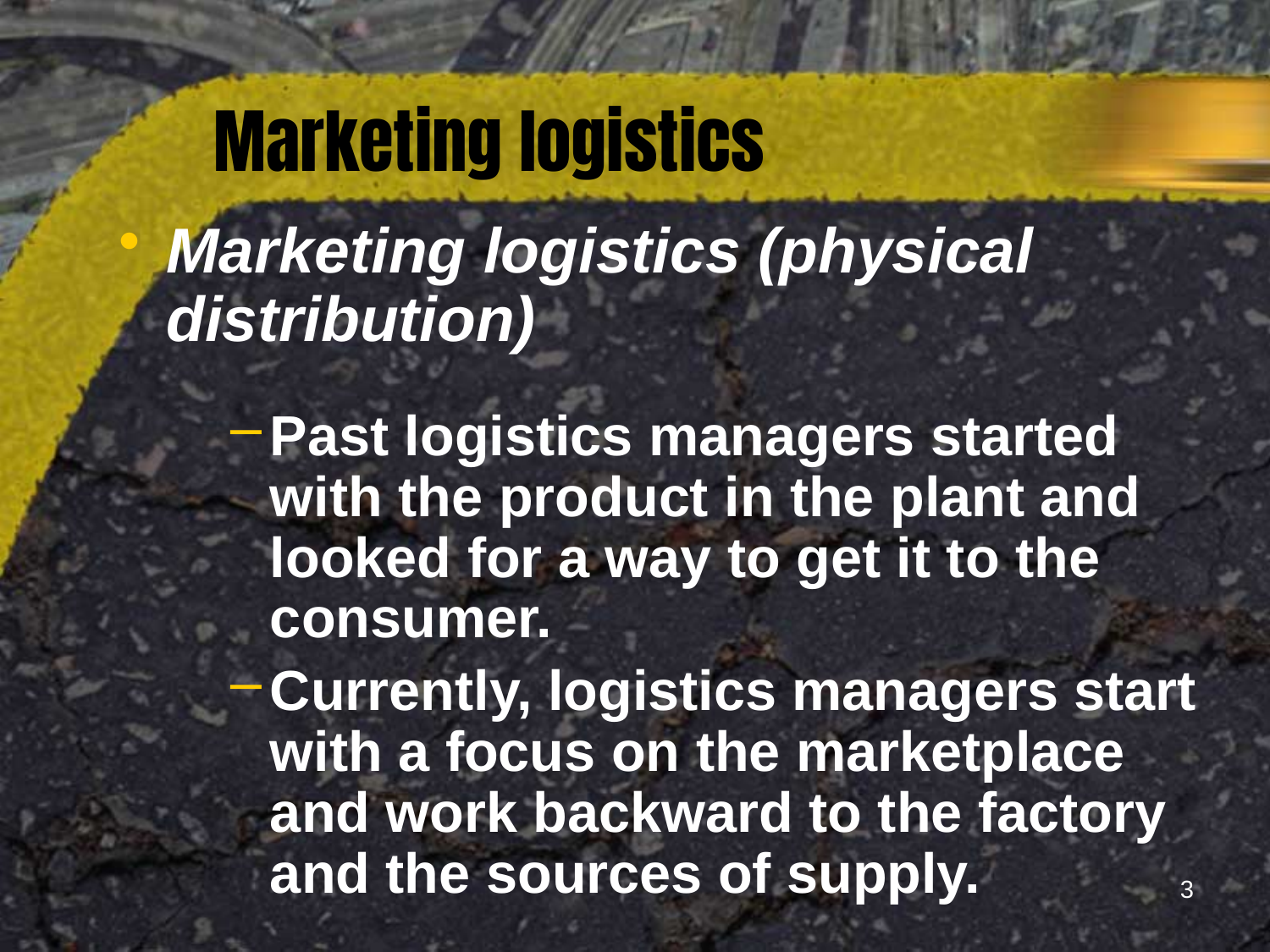

# Marketing logistics
Marketing logistics (physical distribution)

Past logistics managers started with the product in the plant and looked for a way to get it to the consumer.
Currently, logistics managers start with a focus on the marketplace and work backward to the factory and the sources of supply.

3